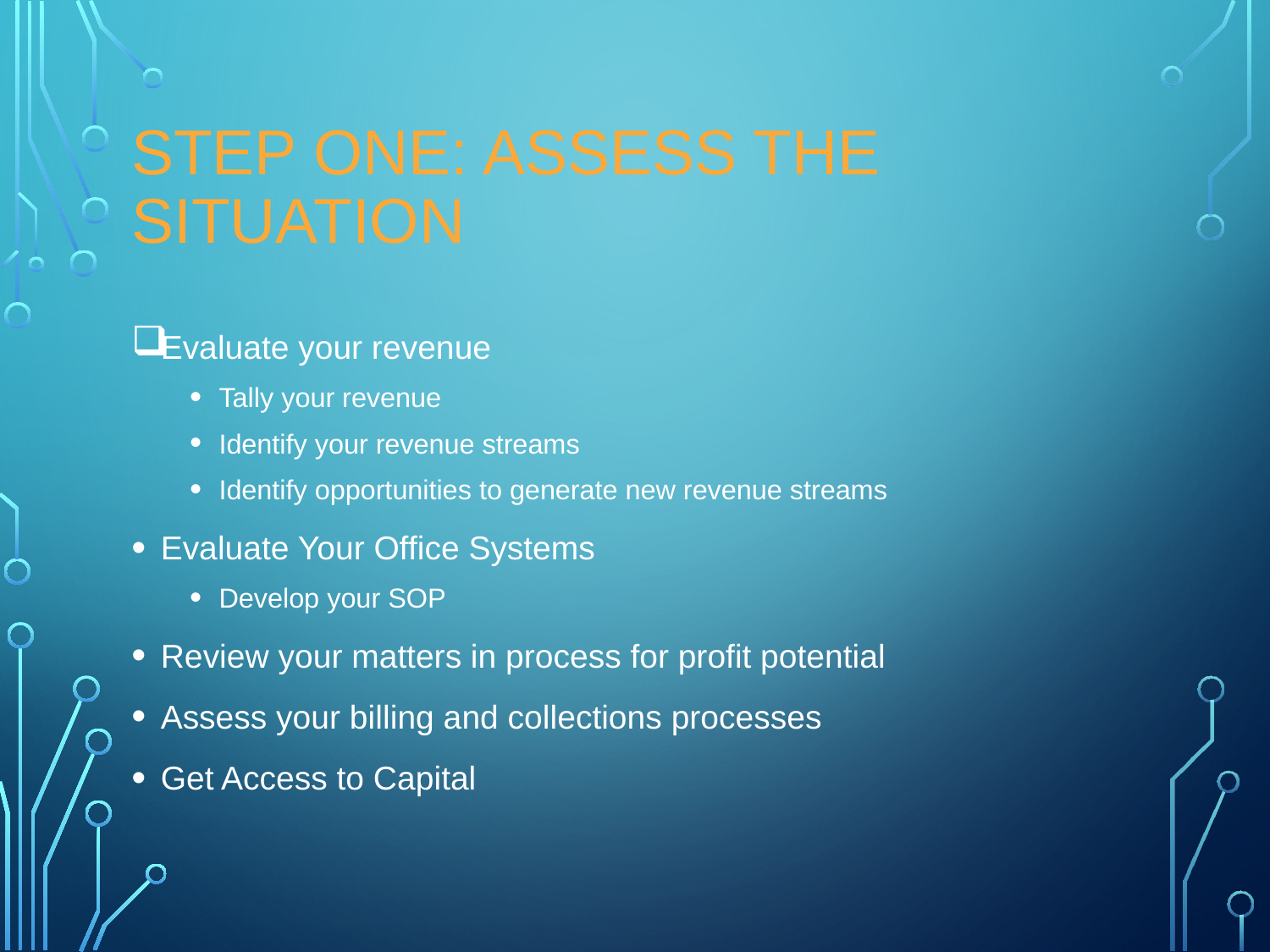

# Step One: Assess The Situation
Evaluate your revenue
Tally your revenue
Identify your revenue streams
Identify opportunities to generate new revenue streams
Evaluate Your Office Systems
Develop your SOP
Review your matters in process for profit potential
Assess your billing and collections processes
Get Access to Capital